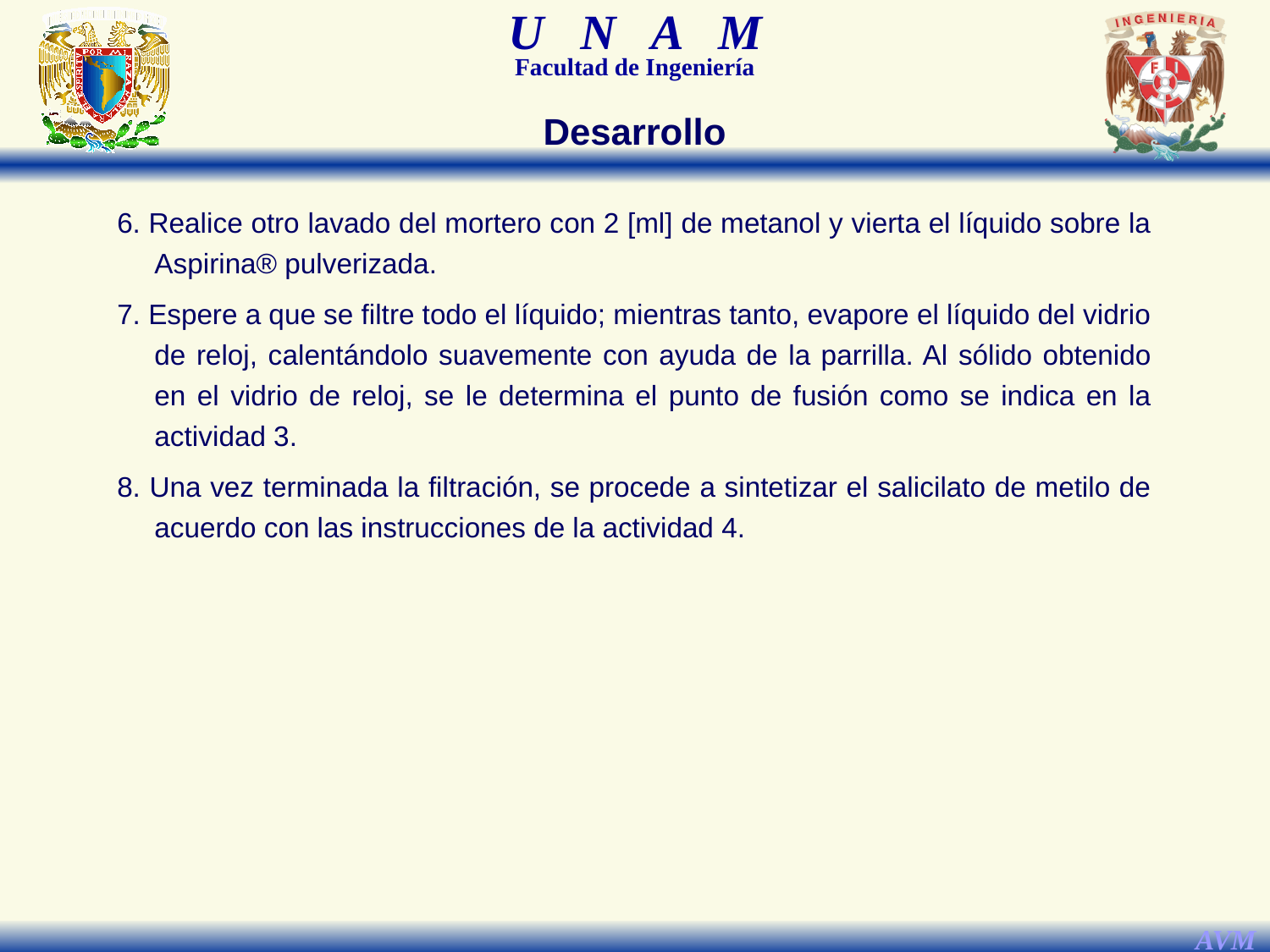

Desarrollo
6. Realice otro lavado del mortero con 2 [ml] de metanol y vierta el líquido sobre la Aspirina® pulverizada.
7. Espere a que se filtre todo el líquido; mientras tanto, evapore el líquido del vidrio de reloj, calentándolo suavemente con ayuda de la parrilla. Al sólido obtenido en el vidrio de reloj, se le determina el punto de fusión como se indica en la actividad 3.
8. Una vez terminada la filtración, se procede a sintetizar el salicilato de metilo de acuerdo con las instrucciones de la actividad 4.